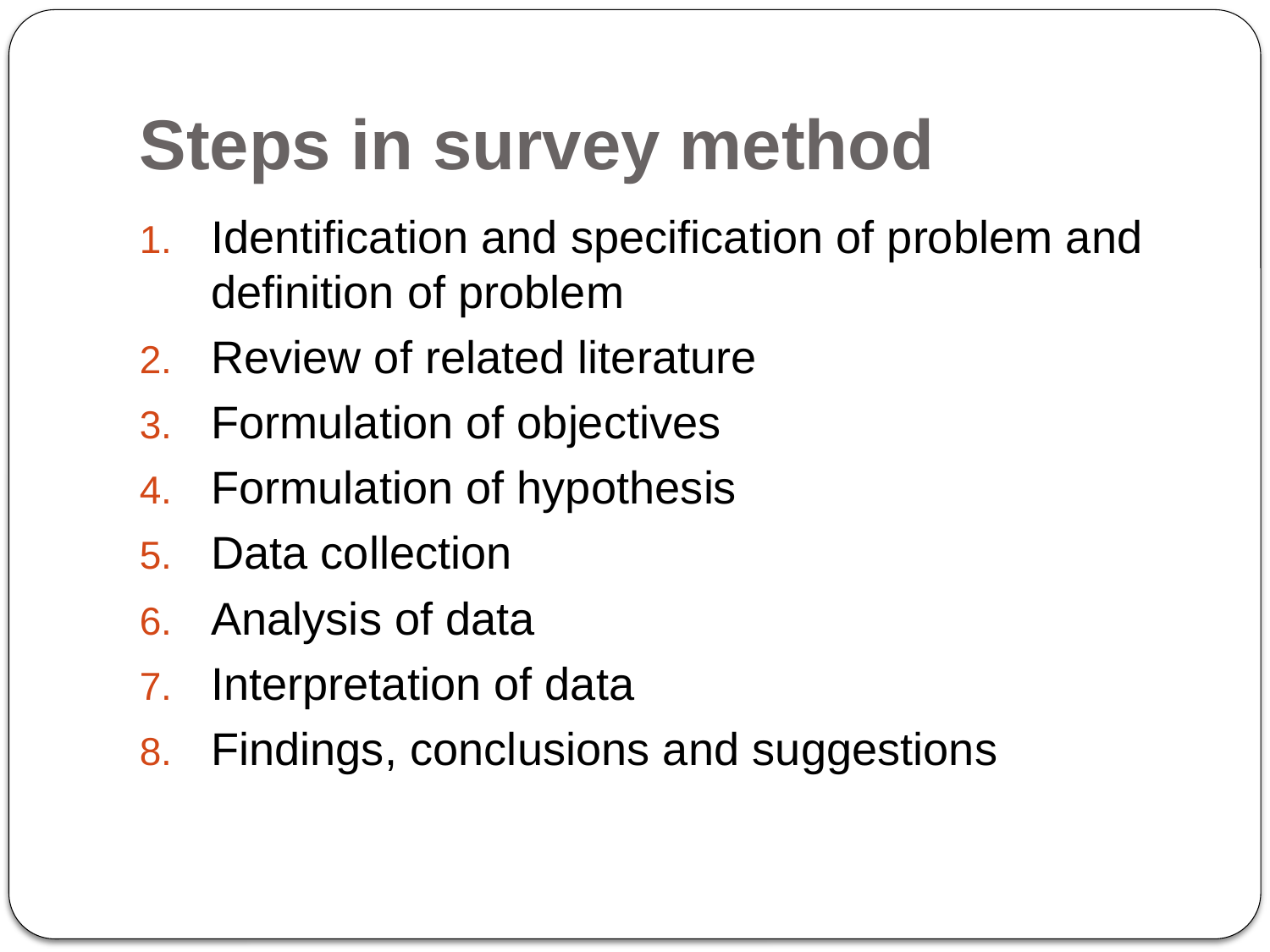

# Steps in survey method
Identification and specification of problem and definition of problem
Review of related literature
Formulation of objectives
Formulation of hypothesis
Data collection
Analysis of data
Interpretation of data
Findings, conclusions and suggestions